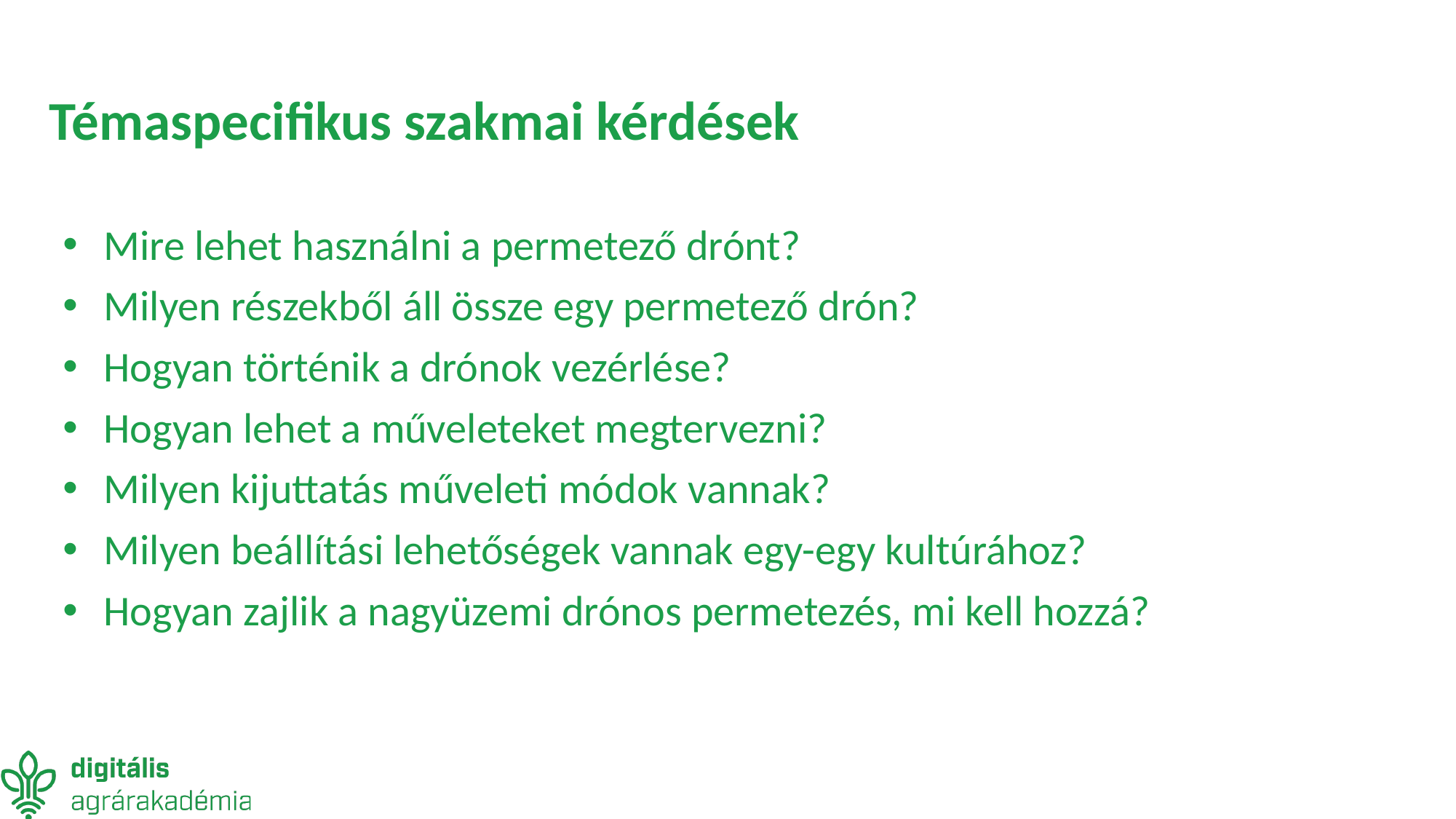

# Témaspecifikus szakmai kérdések
Mire lehet használni a permetező drónt?
Milyen részekből áll össze egy permetező drón?
Hogyan történik a drónok vezérlése?
Hogyan lehet a műveleteket megtervezni?
Milyen kijuttatás műveleti módok vannak?
Milyen beállítási lehetőségek vannak egy-egy kultúrához?
Hogyan zajlik a nagyüzemi drónos permetezés, mi kell hozzá?